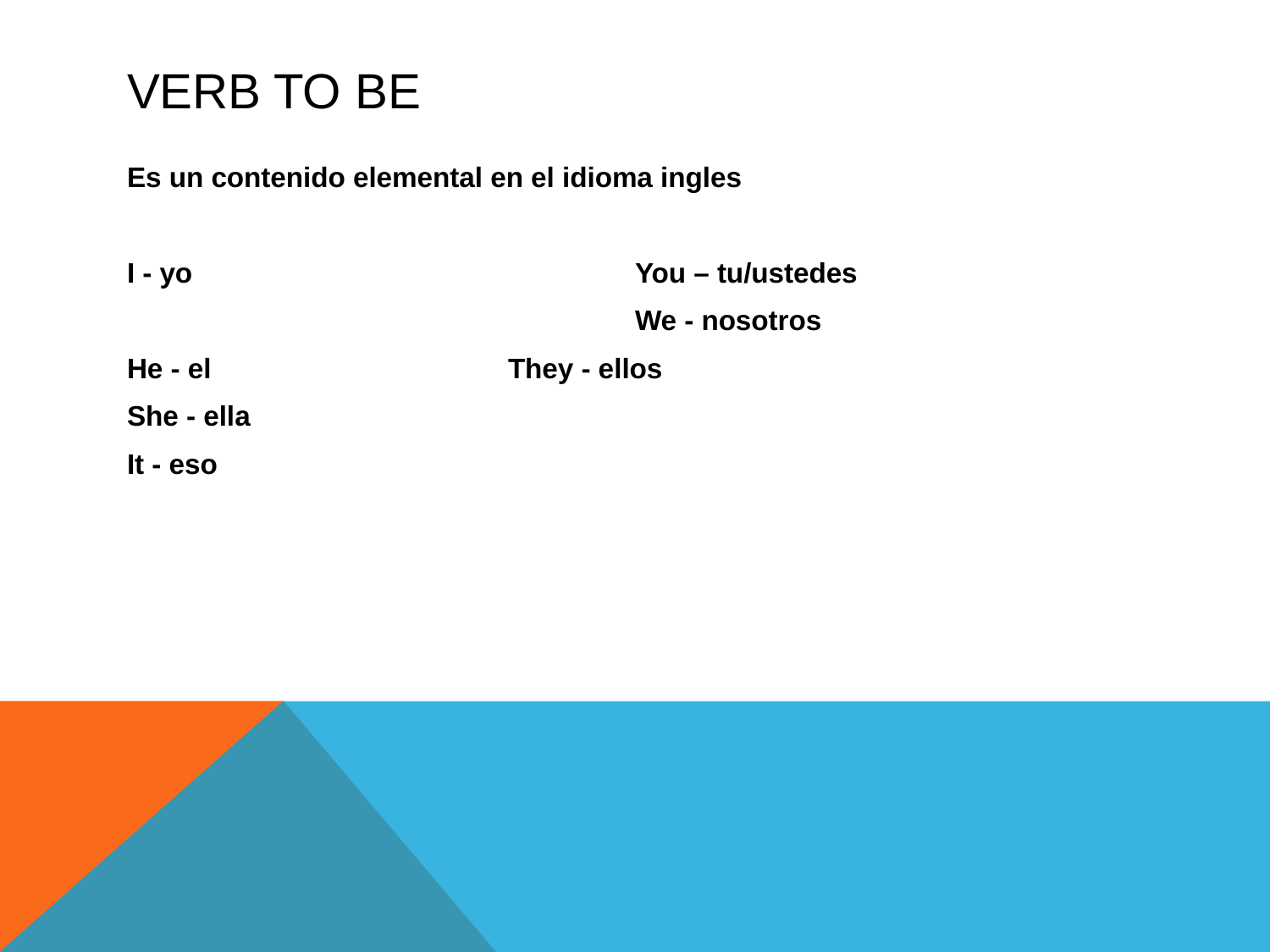

# Verb To Be
Es un contenido elemental en el idioma ingles

I - yo				You – tu/ustedes
				We - nosotros
He - el			They - ellos
She - ella
It - eso